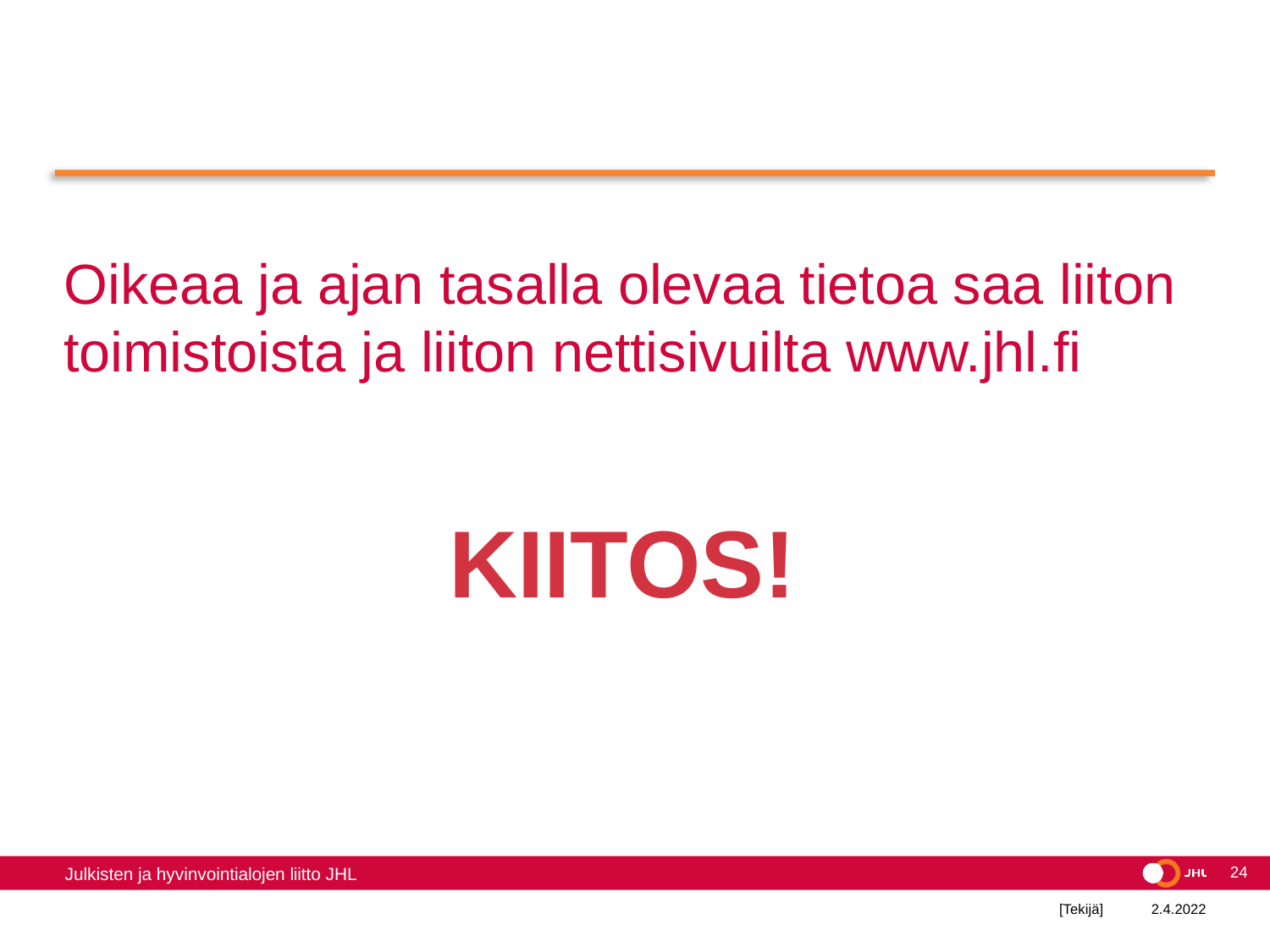

# Oikeaa ja ajan tasalla olevaa tietoa saa liiton toimistoista ja liiton nettisivuilta www.jhl.fi
KIITOS!
24
[Tekijä]
2.4.2022